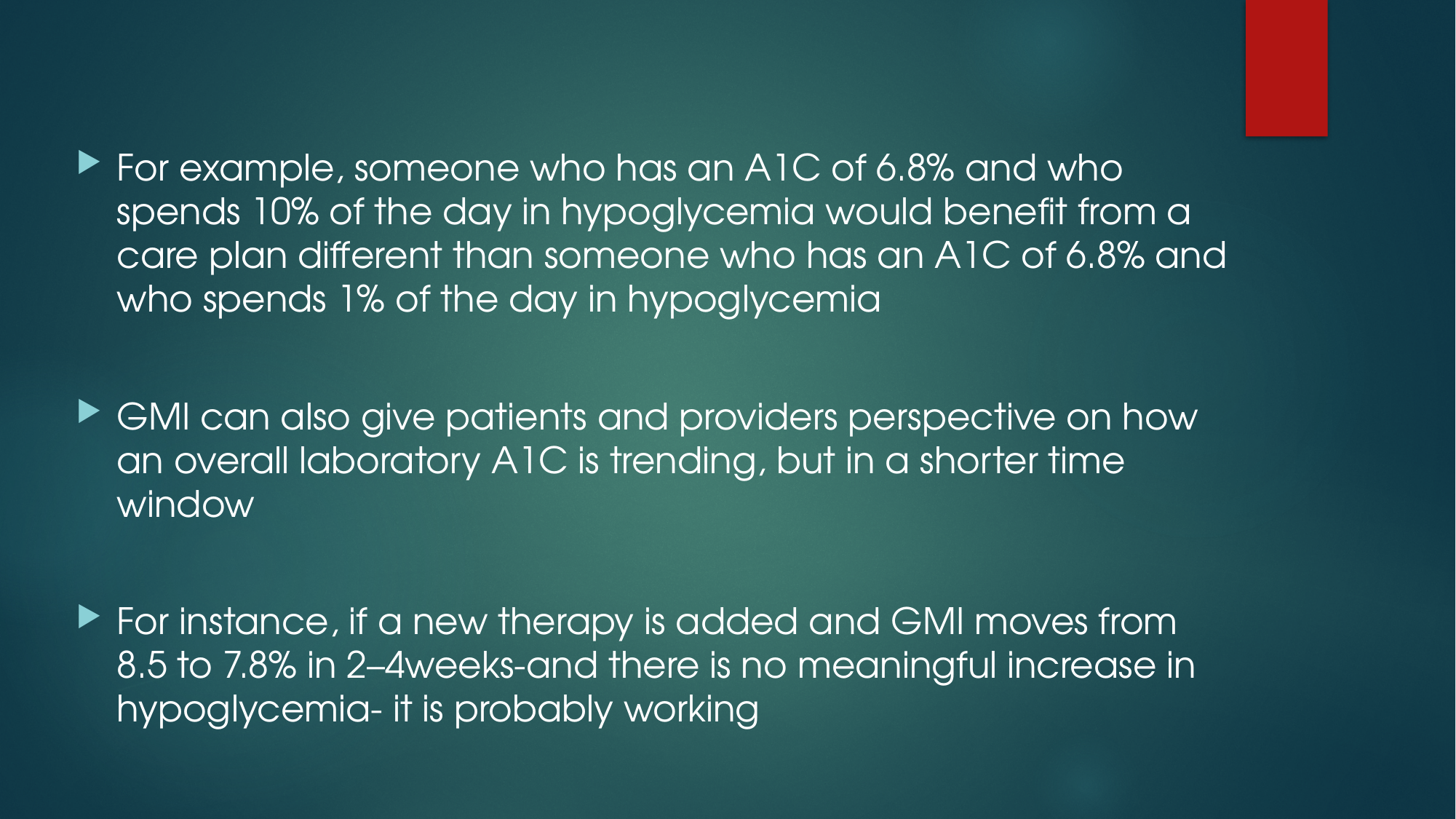

For example, someone who has an A1C of 6.8% and who spends 10% of the day in hypoglycemia would benefit from a care plan different than someone who has an A1C of 6.8% and who spends 1% of the day in hypoglycemia

GMI can also give patients and providers perspective on how an overall laboratory A1C is trending, but in a shorter time window

For instance, if a new therapy is added and GMI moves from 8.5 to 7.8% in 2–4weeks-and there is no meaningful increase in hypoglycemia- it is probably working